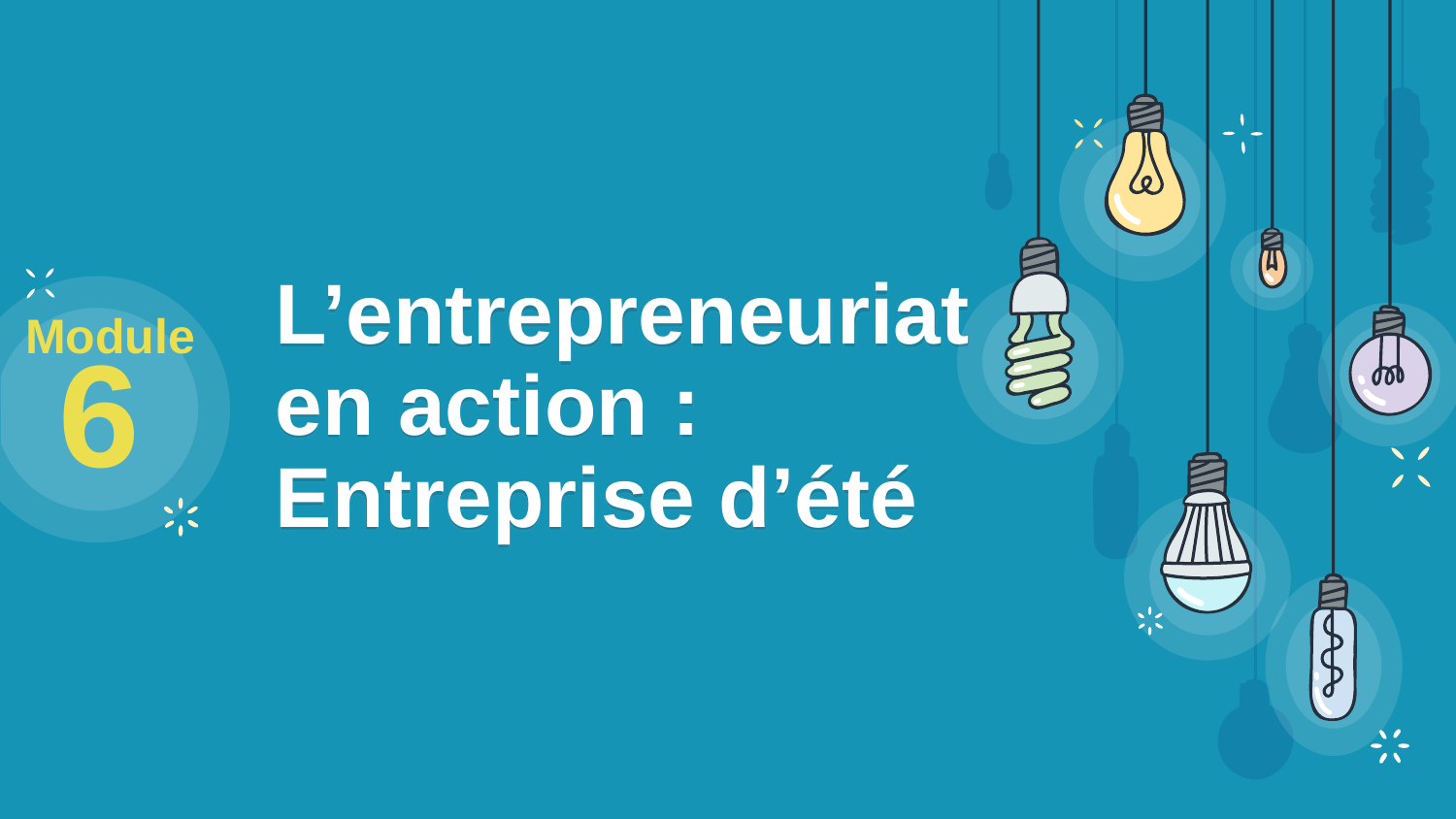

Module
6
# L’entrepreneuriat en action : Entreprise d’été